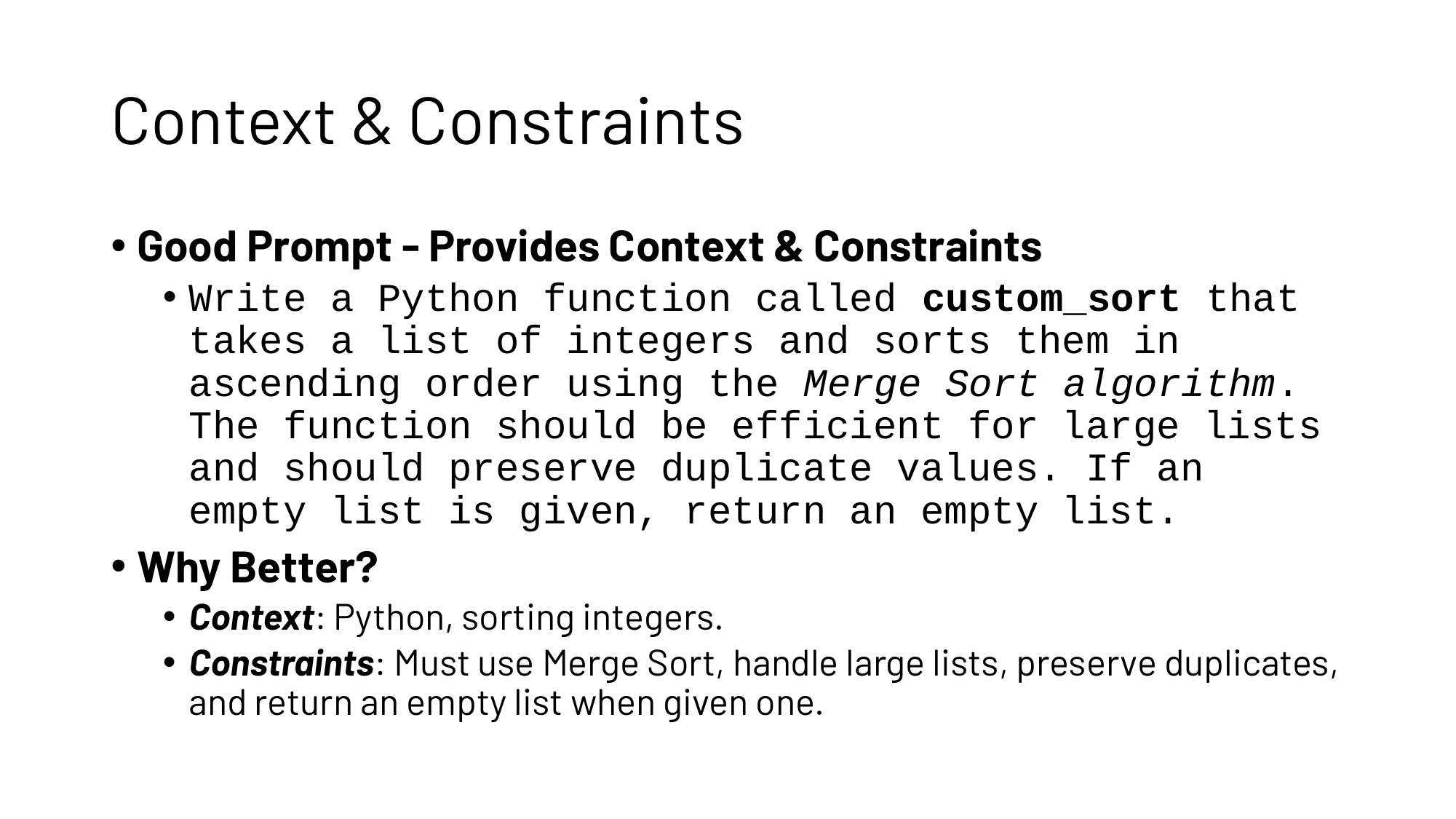

# Context & Constraints
Good Prompt - Provides Context & Constraints
Write a Python function called custom_sort that takes a list of integers and sorts them in ascending order using the Merge Sort algorithm. The function should be efficient for large lists and should preserve duplicate values. If an empty list is given, return an empty list.
Why Better?
Context: Python, sorting integers.
Constraints: Must use Merge Sort, handle large lists, preserve duplicates, and return an empty list when given one.